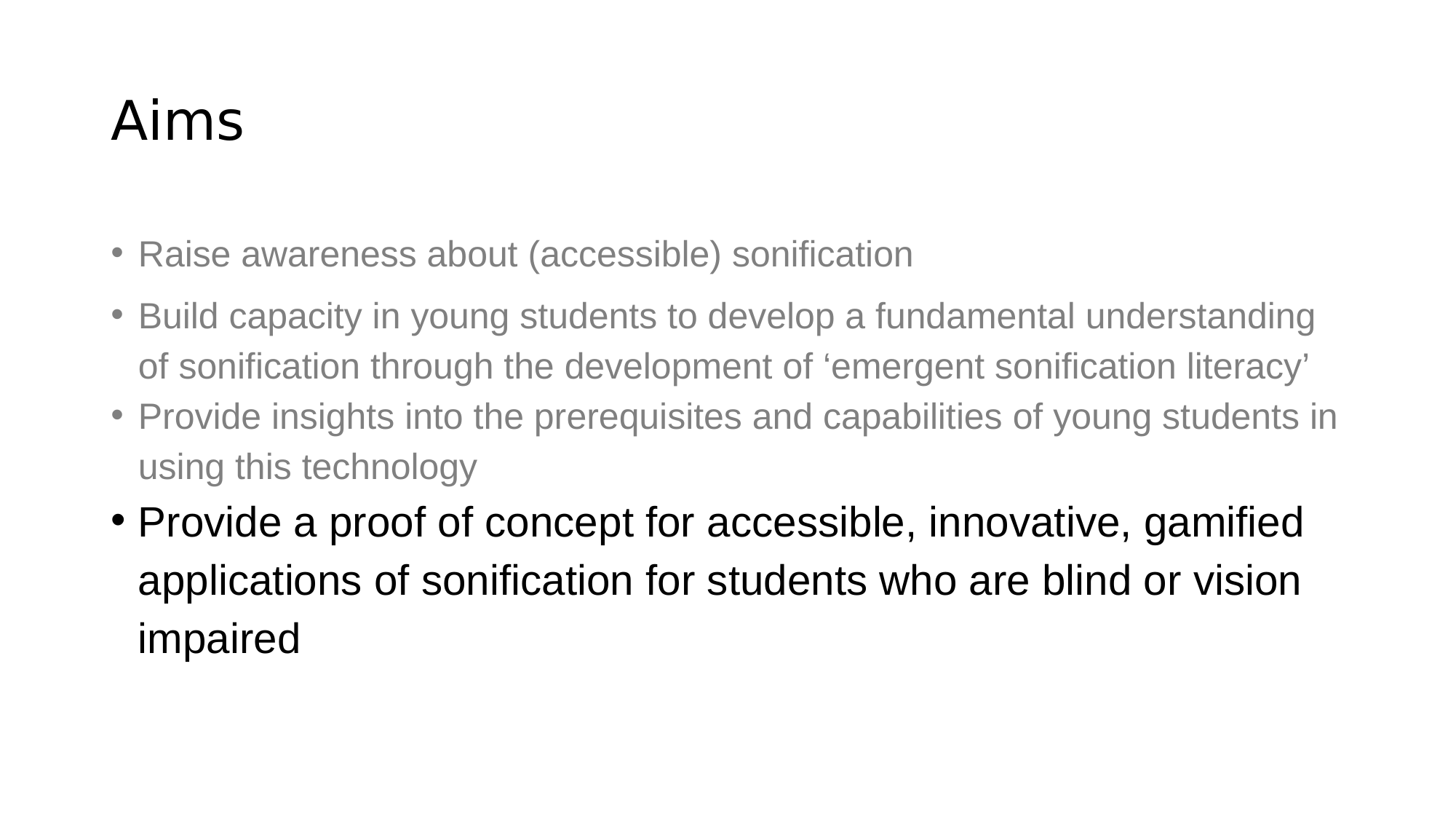

# Aims
Raise awareness about (accessible) sonification
Build capacity in young students to develop a fundamental understanding of sonification through the development of ‘emergent sonification literacy’
Provide insights into the prerequisites and capabilities of young students in using this technology
Provide a proof of concept for accessible, innovative, gamified applications of sonification for students who are blind or vision impaired